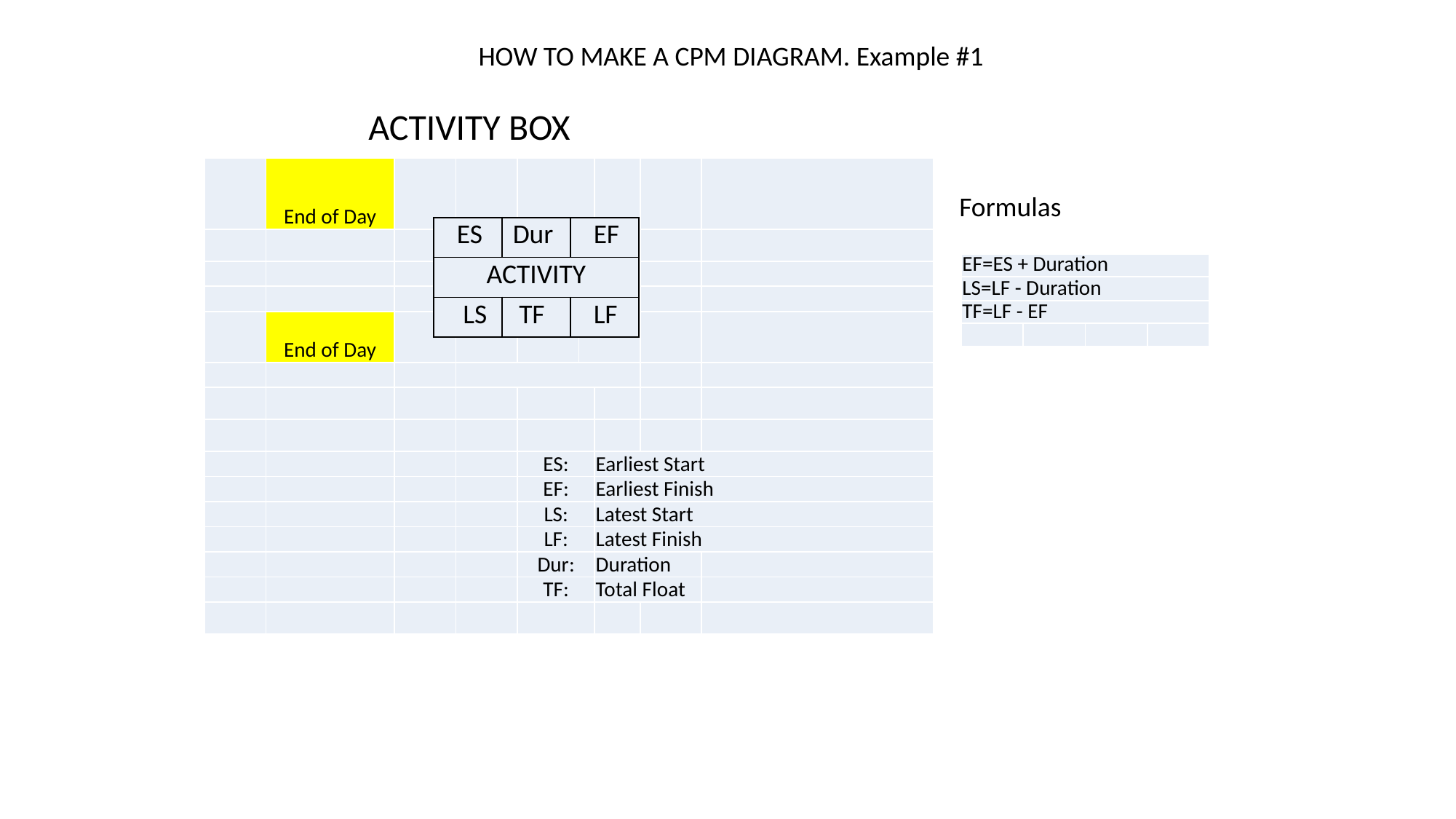

# HOW TO MAKE A CPM DIAGRAM. Example #1
                     ACTIVITY BOX
|  | End of Day |  |  |  |  |  |  |  |
| --- | --- | --- | --- | --- | --- | --- | --- | --- |
|  |  |  |  |  |  |  |  |  |
|  |  |  |  |  |  |  |  |  |
|  |  |  |  |  |  |  |  |  |
|  | End of Day |  |  |  |  |  |  |  |
|  |  |  |  |  |  |  |  |  |
|  |  |  |  |  |  |  |  |  |
|  |  |  |  |  |  |  |  |  |
|  |  |  |  | ES: |  | Earliest Start |  |  |
|  |  |  |  | EF: |  | Earliest Finish |  |  |
|  |  |  |  | LS: |  | Latest Start |  |  |
|  |  |  |  | LF: |  | Latest Finish |  |  |
|  |  |  |  | Dur: |  | Duration |  |  |
|  |  |  |  | TF: |  | Total Float |  |  |
|  |  |  |  |  |  |  |  |  |
Formulas

| ES | Dur | EF |
| --- | --- | --- |
| ACTIVITY |  |  |
| LS | TF | LF |
| EF=ES + Duration |  |  |  |
| --- | --- | --- | --- |
| LS=LF - Duration |  |  |  |
| TF=LF - EF |  |  |  |
|  |  |  |  |